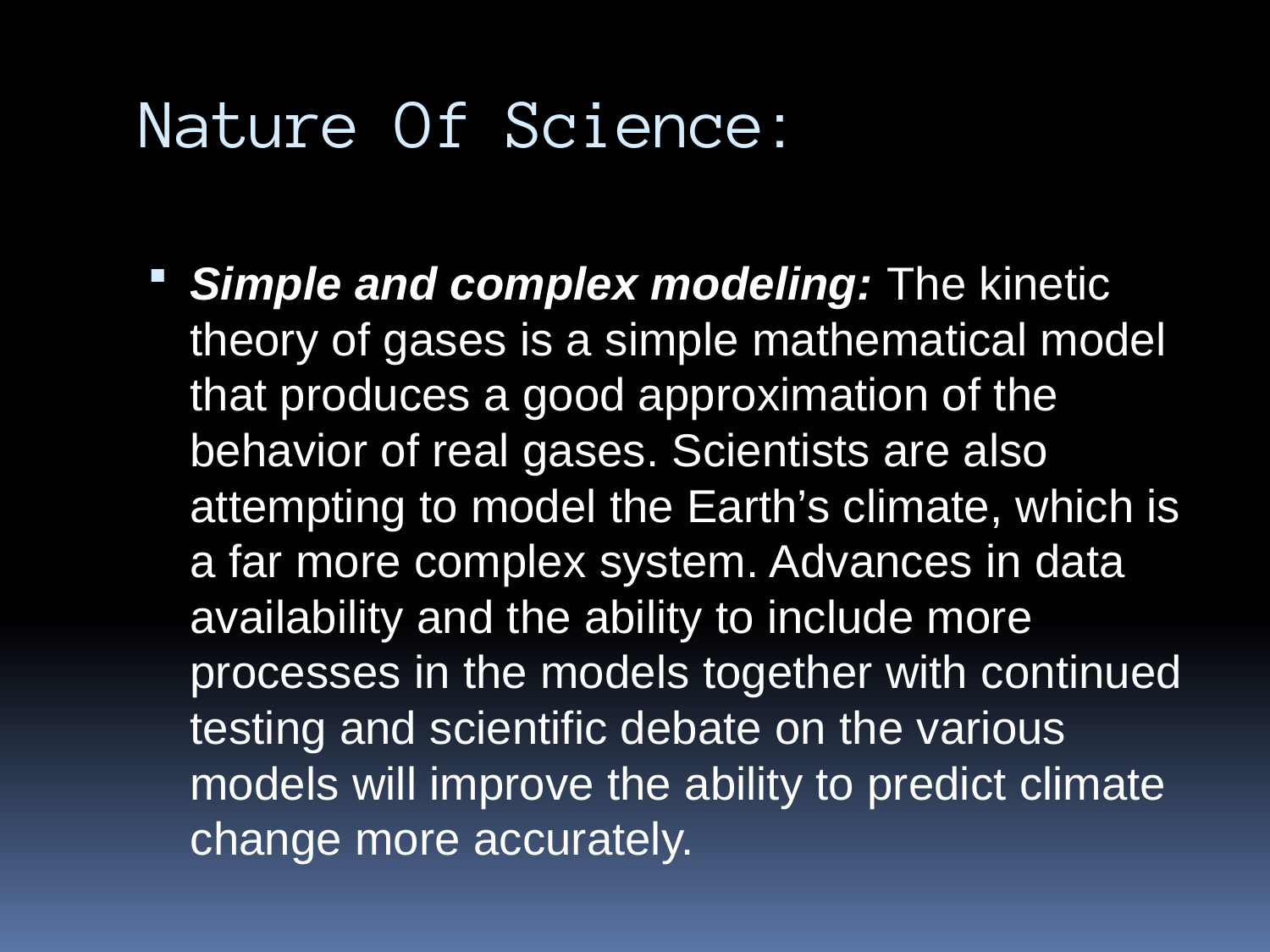

# Nature Of Science:
Simple and complex modeling: The kinetic theory of gases is a simple mathematical model that produces a good approximation of the behavior of real gases. Scientists are also attempting to model the Earth’s climate, which is a far more complex system. Advances in data availability and the ability to include more processes in the models together with continued testing and scientific debate on the various models will improve the ability to predict climate change more accurately.